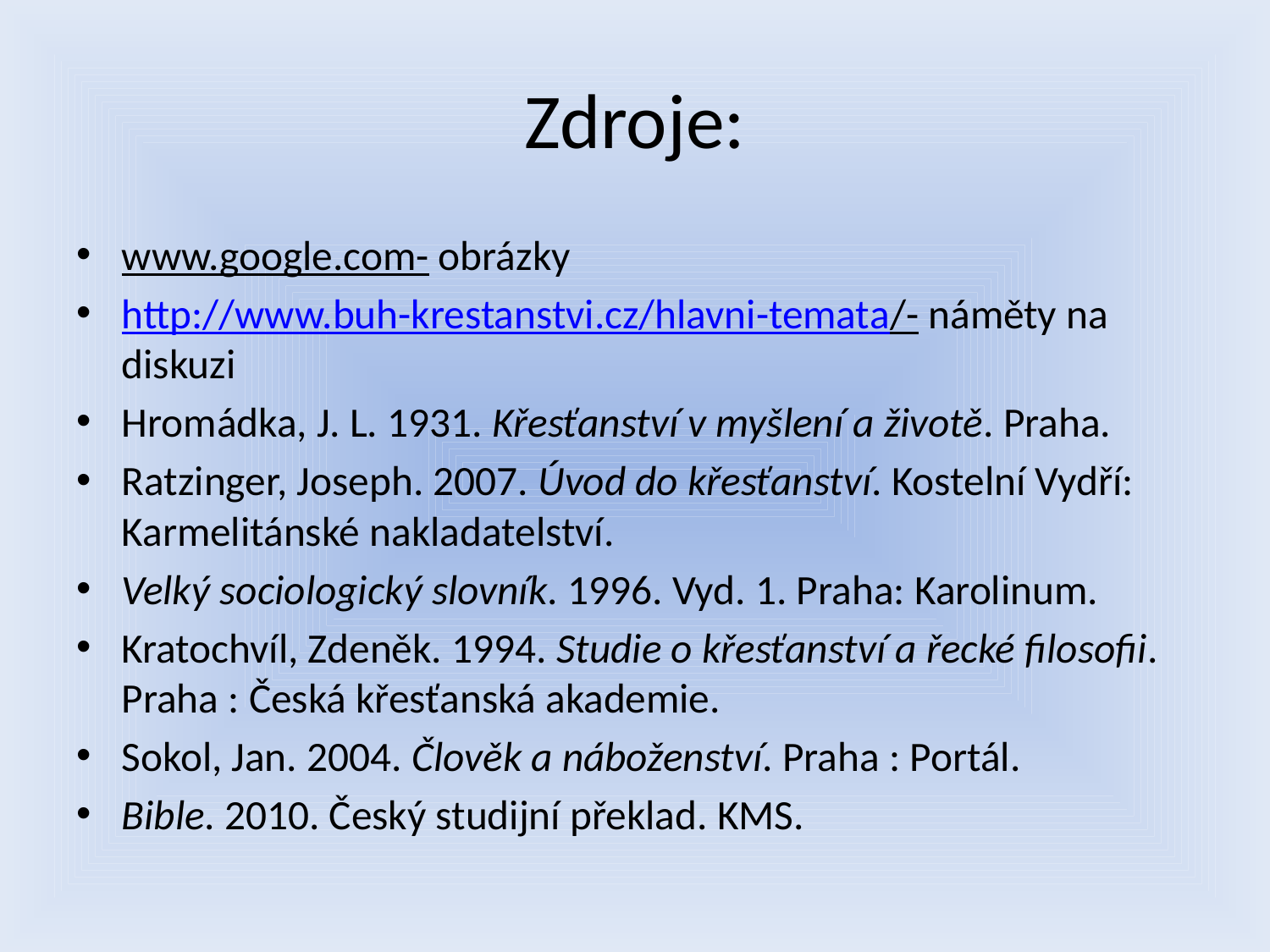

# Zdroje:
www.google.com- obrázky
http://www.buh-krestanstvi.cz/hlavni-temata/- náměty na diskuzi
Hromádka, J. L. 1931. Křesťanství v myšlení a životě. Praha.
Ratzinger, Joseph. 2007. Úvod do křesťanství. Kostelní Vydří: Karmelitánské nakladatelství.
Velký sociologický slovník. 1996. Vyd. 1. Praha: Karolinum.
Kratochvíl, Zdeněk. 1994. Studie o křesťanství a řecké filosofii. Praha : Česká křesťanská akademie.
Sokol, Jan. 2004. Člověk a náboženství. Praha : Portál.
Bible. 2010. Český studijní překlad. KMS.